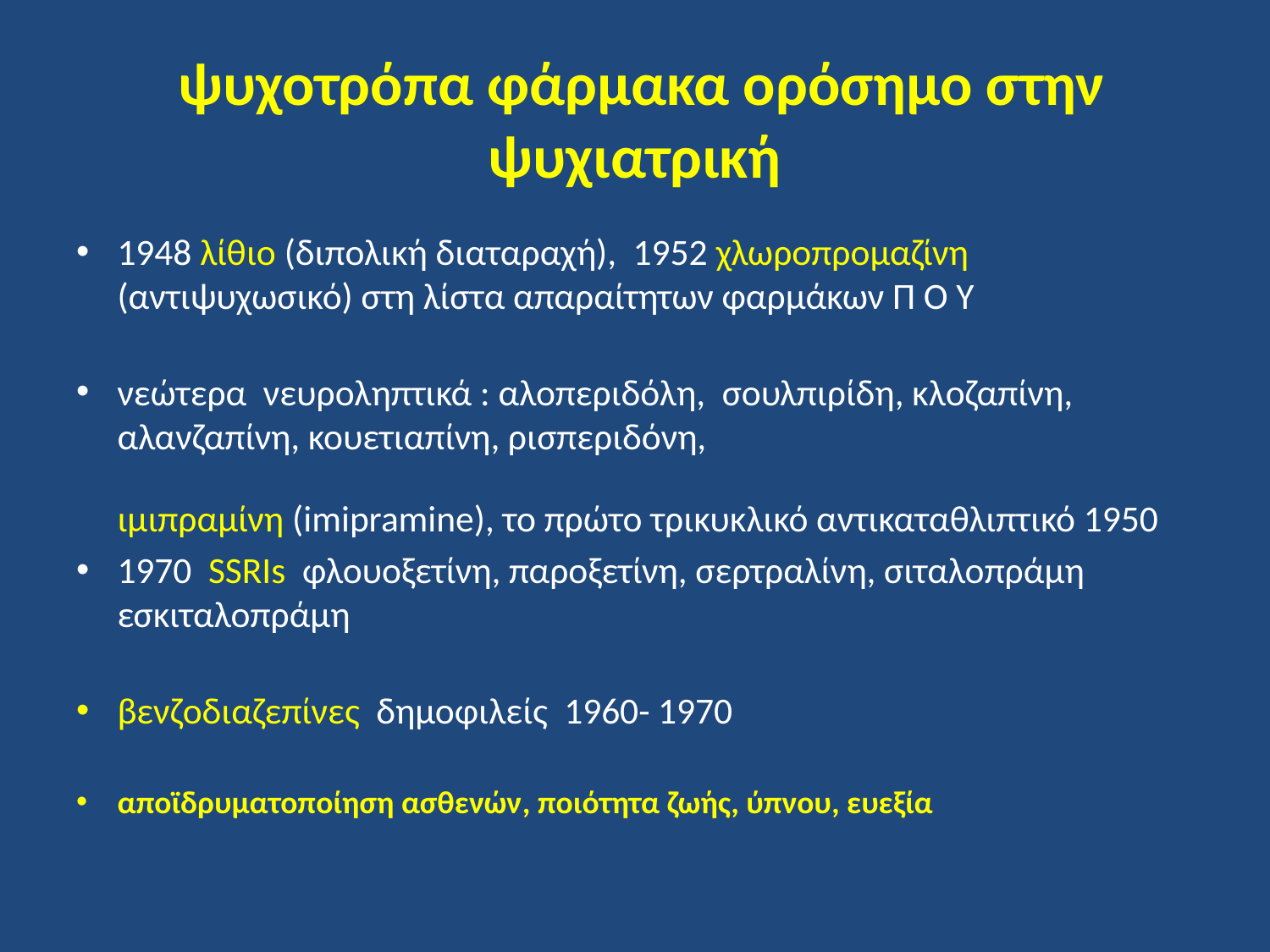

# ψυχοτρόπα φάρμακα ορόσημο στην ψυχιατρική
1948 λίθιο (διπολική διαταραχή),  1952 χλωροπρομαζίνη (αντιψυχωσικό) στη λίστα απαραίτητων φαρμάκων Π Ο Υ

νεώτερα  νευροληπτικά : αλοπεριδόλη,  σουλπιρίδη, κλοζαπίνη, αλανζαπίνη, κουετιαπίνη, ρισπεριδόνη,
ιμιπραμίνη (imipramine), το πρώτο τρικυκλικό αντικαταθλιπτικό 1950
1970  SSRIs  φλουοξετίνη, παροξετίνη, σερτραλίνη, σιταλοπράμη εσκιταλοπράμη

βενζοδιαζεπίνες  δημοφιλείς  1960- 1970

αποϊδρυματοποίηση ασθενών, ποιότητα ζωής, ύπνου, ευεξία